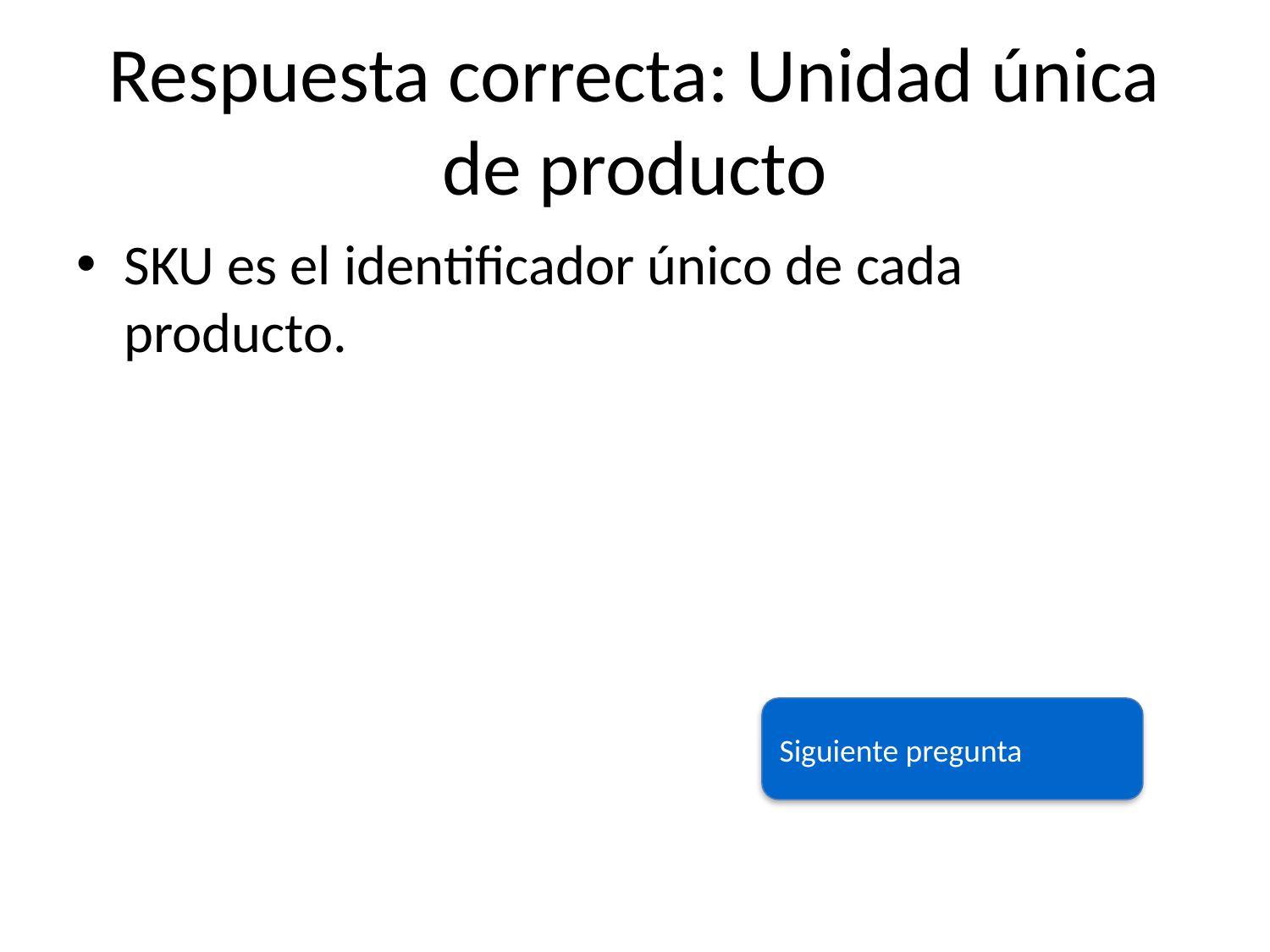

# Respuesta correcta: Unidad única de producto
SKU es el identificador único de cada producto.
Siguiente pregunta